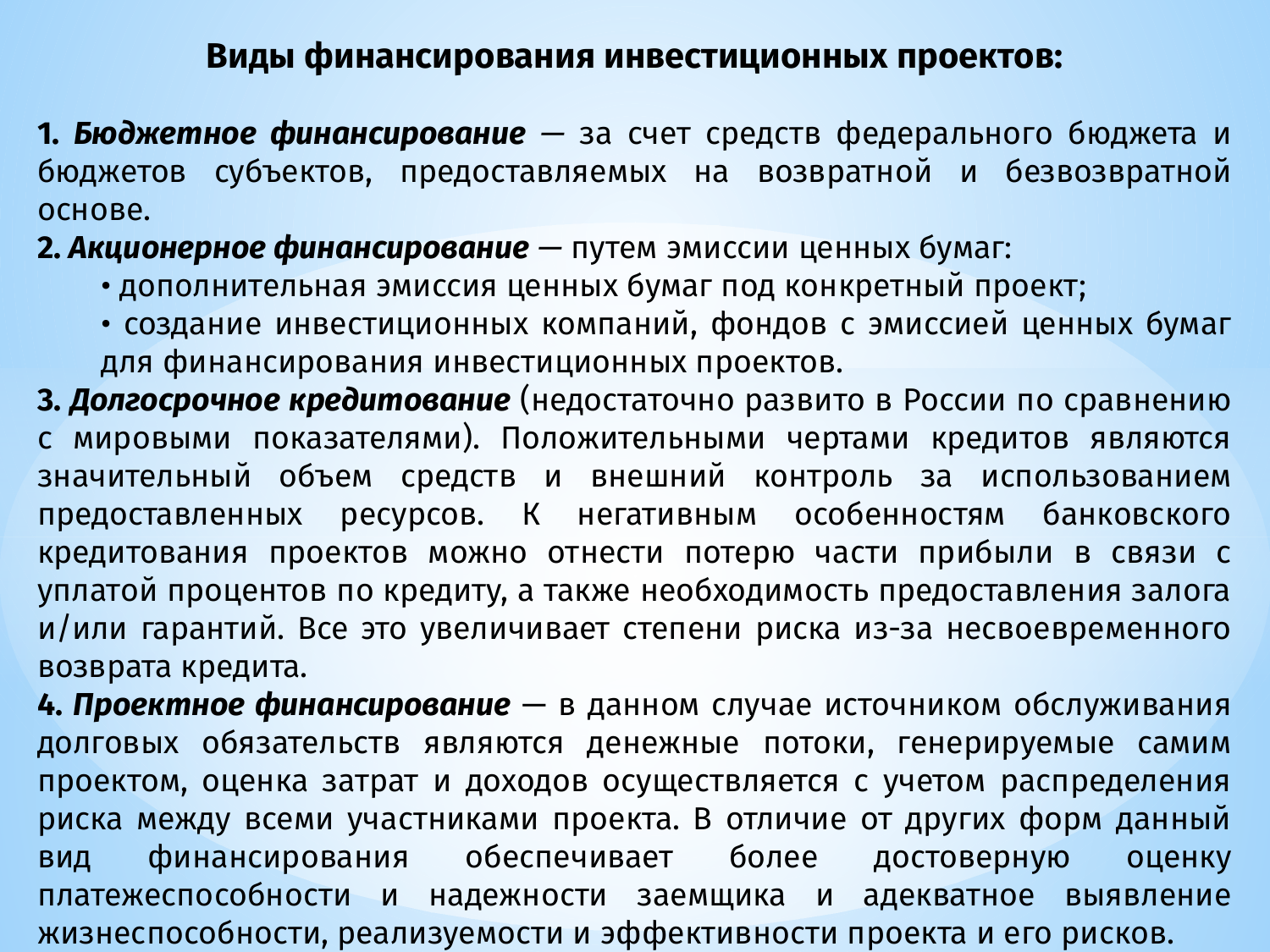

Виды финансирования инвестиционных проектов:

1. Бюджетное финансирование — за счет средств федерального бюджета и бюджетов субъектов, предоставляемых на возвратной и безвозвратной основе.
2. Акционерное финансирование — путем эмиссии ценных бумаг:
• дополнительная эмиссия ценных бумаг под конкретный проект;
• создание инвестиционных компаний, фондов с эмиссией ценных бумаг для финансирования инвестиционных проектов.
3. Долгосрочное кредитование (недостаточно развито в России по сравнению с мировыми показателями). Положительными чертами кредитов являются значительный объем средств и внешний контроль за использованием предоставленных ресурсов. К негативным особенностям банковского кредитования проектов можно отнести потерю части прибыли в связи с уплатой процентов по кредиту, а также необходимость предоставления залога и/или гарантий. Все это увеличивает степени риска из-за несвоевременного возврата кредита.
4. Проектное финансирование — в данном случае источником обслуживания долговых обязательств являются денежные потоки, генерируемые самим проектом, оценка затрат и доходов осуществляется с учетом распределения риска между всеми участниками проекта. В отличие от других форм данный вид финансирования обеспечивает более достоверную оценку платежеспособности и надежности заемщика и адекватное выявление жизнеспособности, реализуемости и эффективности проекта и его рисков.